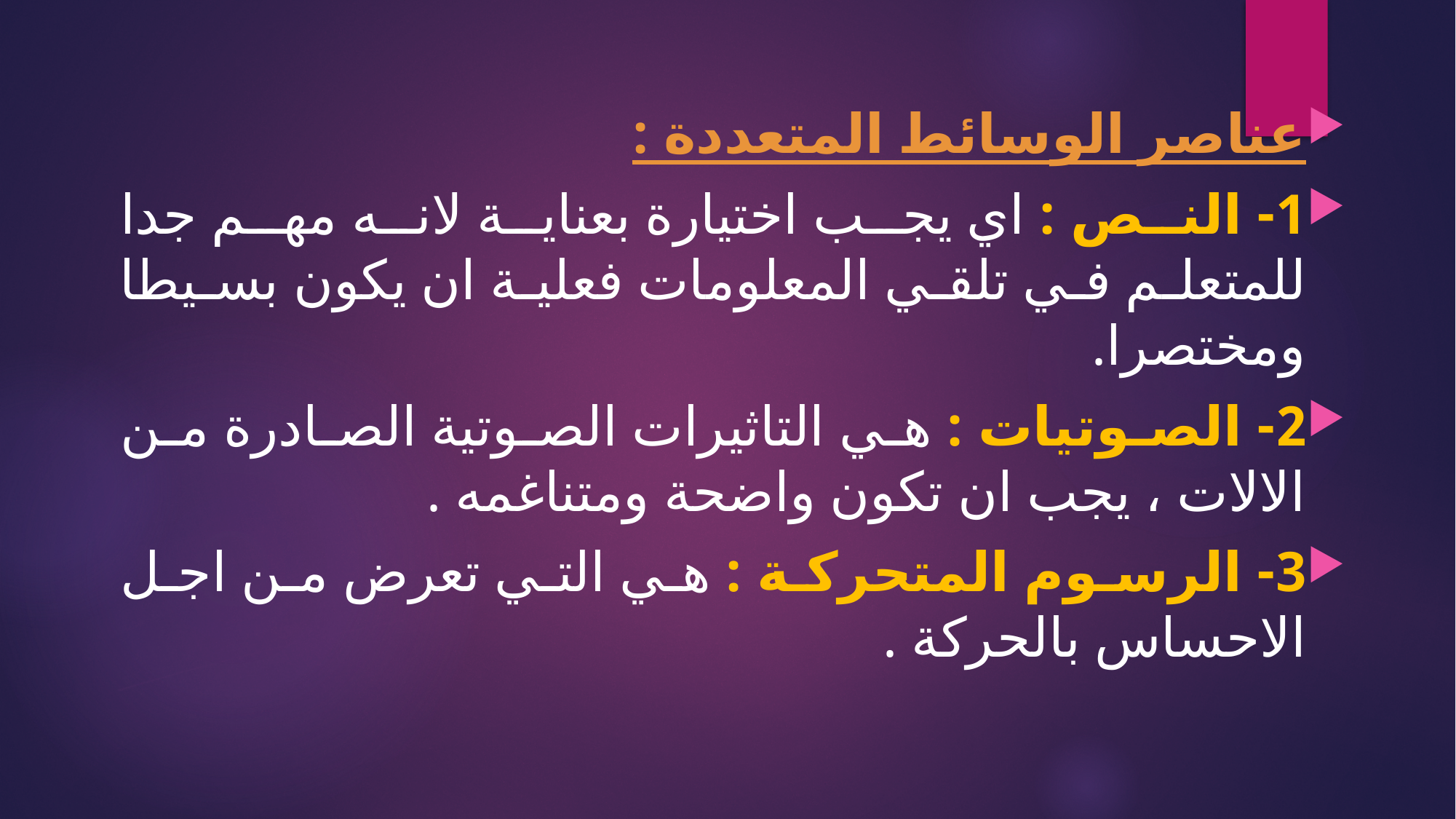

عناصر الوسائط المتعددة :
1- النص : اي يجب اختيارة بعناية لانه مهم جدا للمتعلم في تلقي المعلومات فعلية ان يكون بسيطا ومختصرا.
2- الصوتيات : هي التاثيرات الصوتية الصادرة من الالات ، يجب ان تكون واضحة ومتناغمه .
3- الرسوم المتحركة : هي التي تعرض من اجل الاحساس بالحركة .